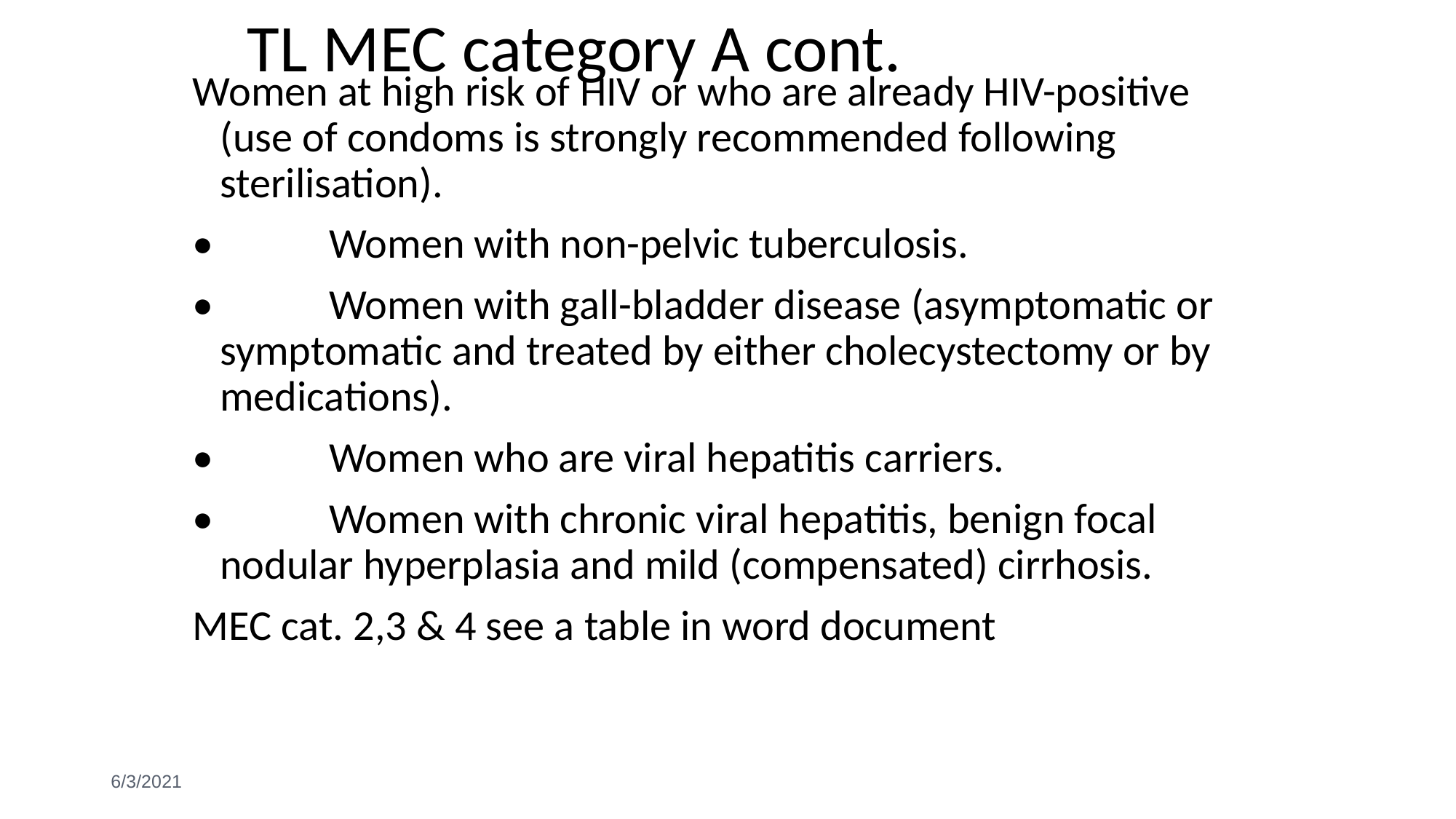

# TL MEC category A cont.
Women at high risk of HIV or who are already HIV-positive (use of condoms is strongly recommended following sterilisation).
• 	Women with non-pelvic tuberculosis.
• 	Women with gall-bladder disease (asymptomatic or symptomatic and treated by either cholecystectomy or by medications).
• 	Women who are viral hepatitis carriers.
• 	Women with chronic viral hepatitis, benign focal nodular hyperplasia and mild (compensated) cirrhosis.
MEC cat. 2,3 & 4 see a table in word document

6/3/2021
93